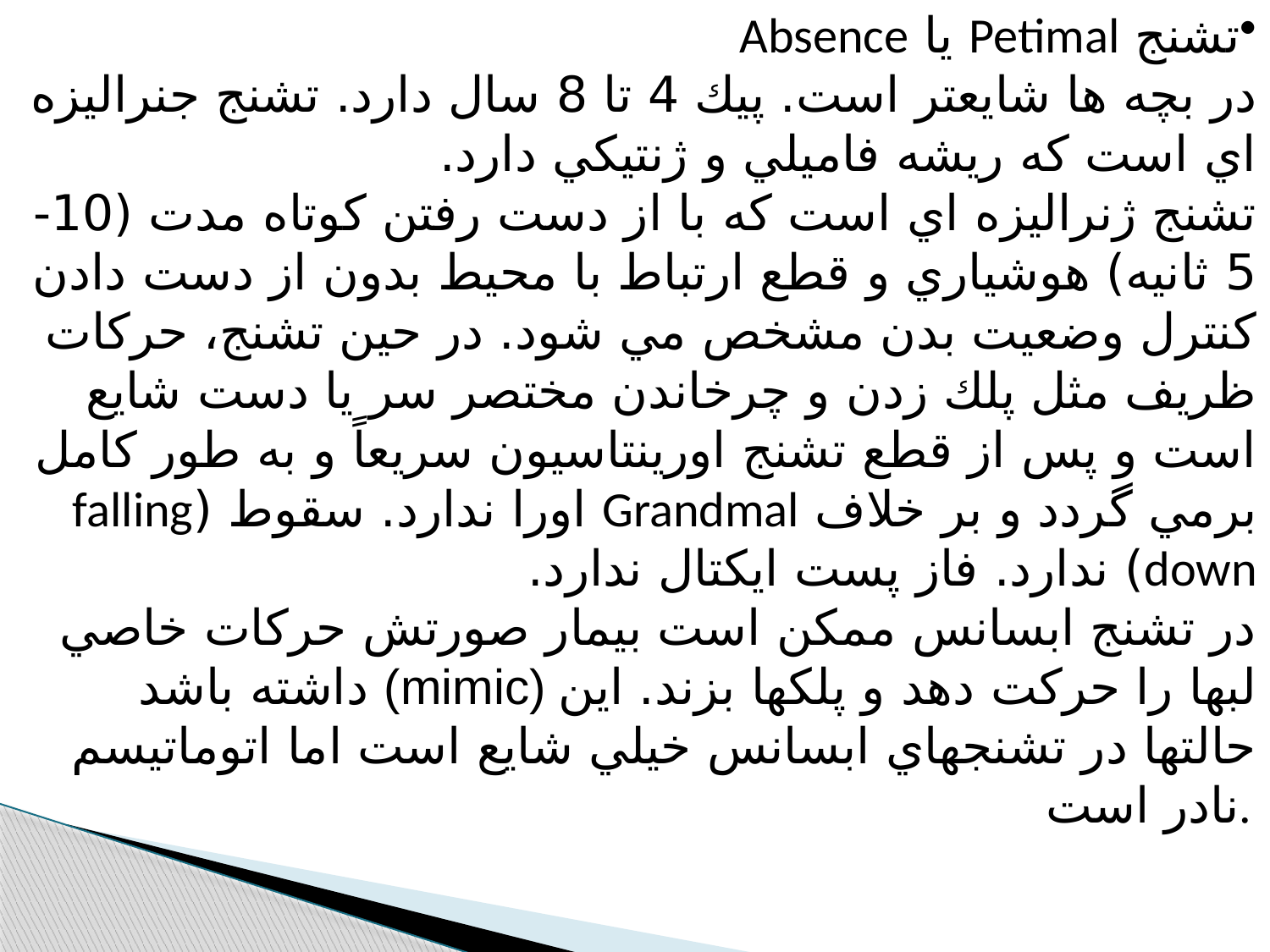

تشنج Petimal يا Absence
در بچه ها شايعتر است. پيك 4 تا 8 سال دارد. تشنج جنراليزه اي است كه ريشه فاميلي و ژنتيكي دارد.
تشنج ژنراليزه اي است كه با از دست رفتن كوتاه مدت (10-5 ثانيه) هوشياري و قطع ارتباط با محيط بدون از دست دادن كنترل وضعيت بدن مشخص مي شود. در حين تشنج، حركات ظريف مثل پلك زدن و چرخاندن مختصر سر يا دست شايع است و پس از قطع تشنج اورينتاسيون سريعاً و به طور كامل برمي گردد و بر خلاف Grandmal اورا ندارد. سقوط (falling down) ندارد. فاز پست ايكتال ندارد.
در تشنج ابسانس ممكن است بيمار صورتش حركات خاصي داشته باشد (mimic) لبها را حركت دهد و پلكها بزند. اين حالتها در تشنجهاي ابسانس خيلي شايع است اما اتوماتيسم نادر است.